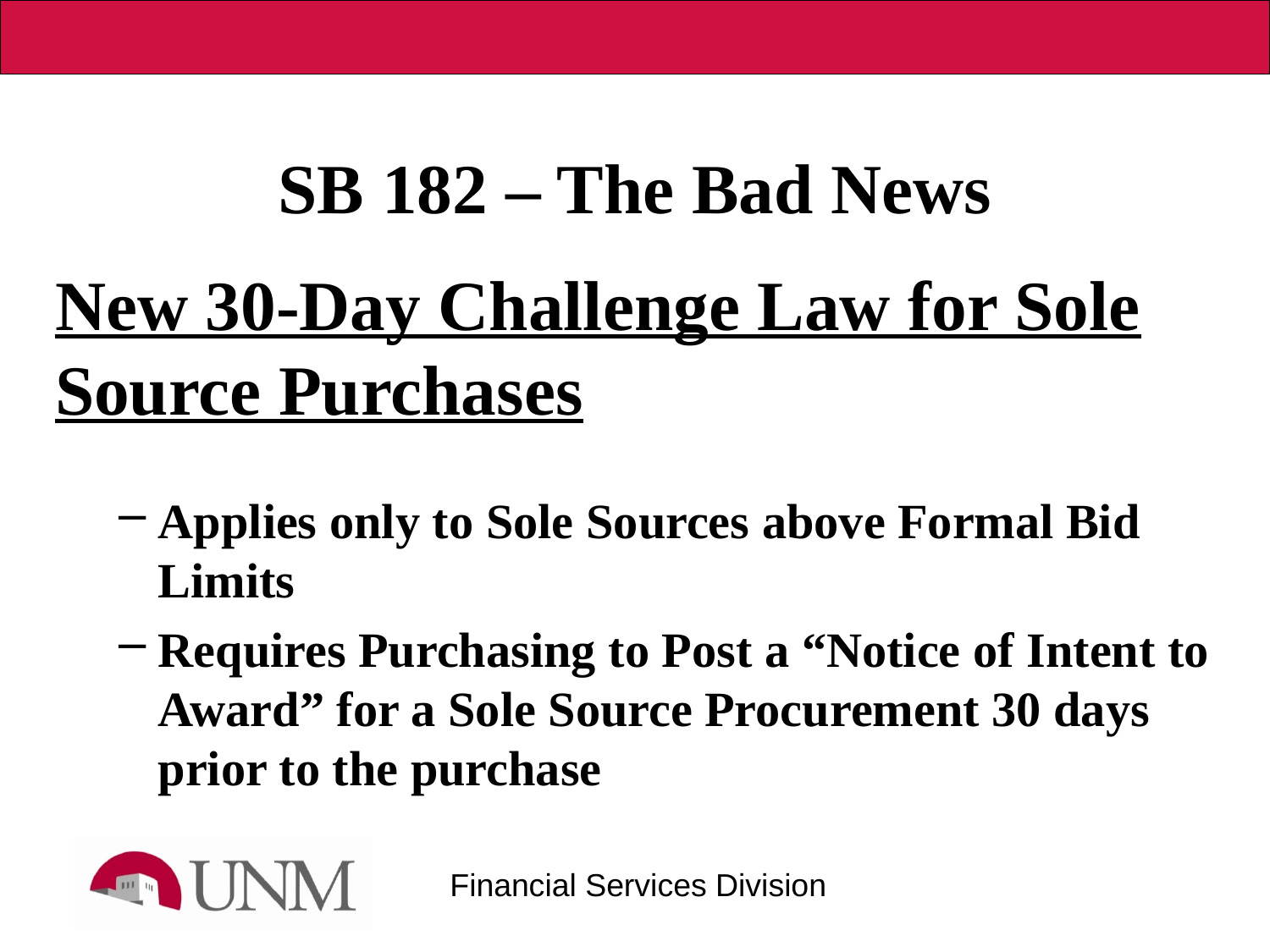

# SB 182 – The Bad News
New 30-Day Challenge Law for Sole Source Purchases

Applies only to Sole Sources above Formal Bid Limits
Requires Purchasing to Post a “Notice of Intent to Award” for a Sole Source Procurement 30 days prior to the purchase